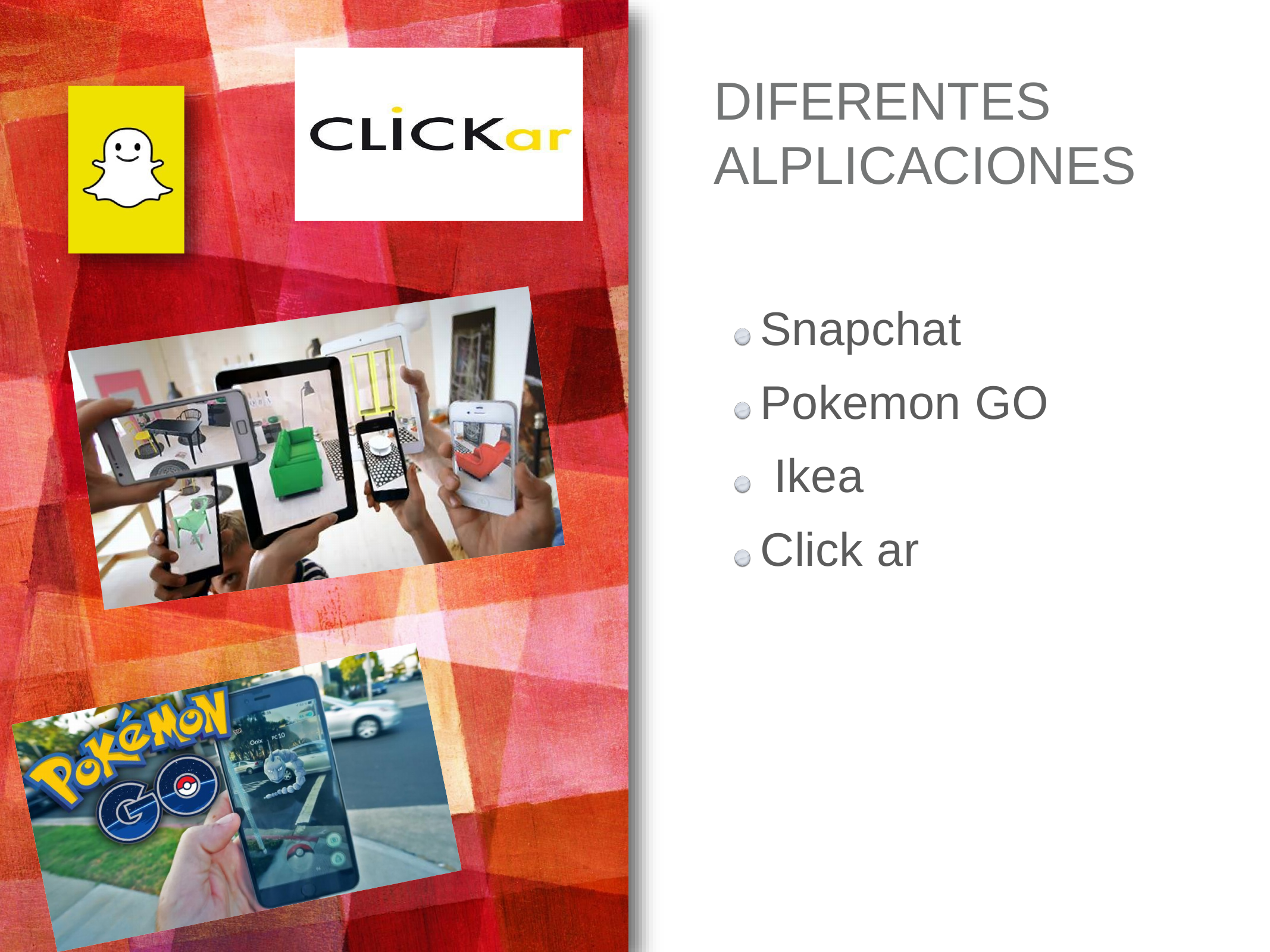

# DIFERENTES
ALPLICACIONES

Snapchat  Pokemon GO  Ikea
Click ar